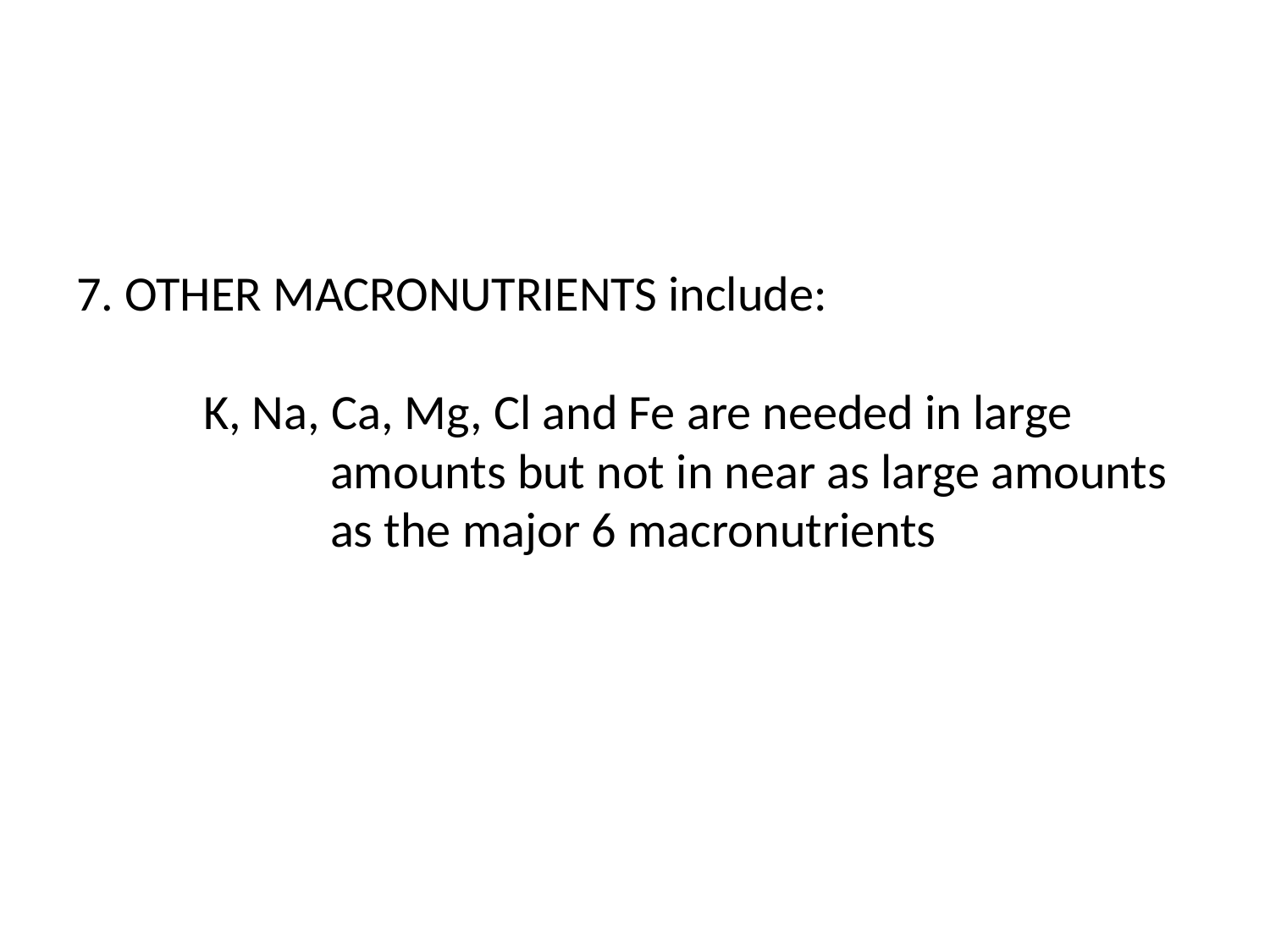

# 7. OTHER MACRONUTRIENTS include: K, Na, Ca, Mg, Cl and Fe are needed in large 			amounts but not in near as large amounts 		as the major 6 macronutrients